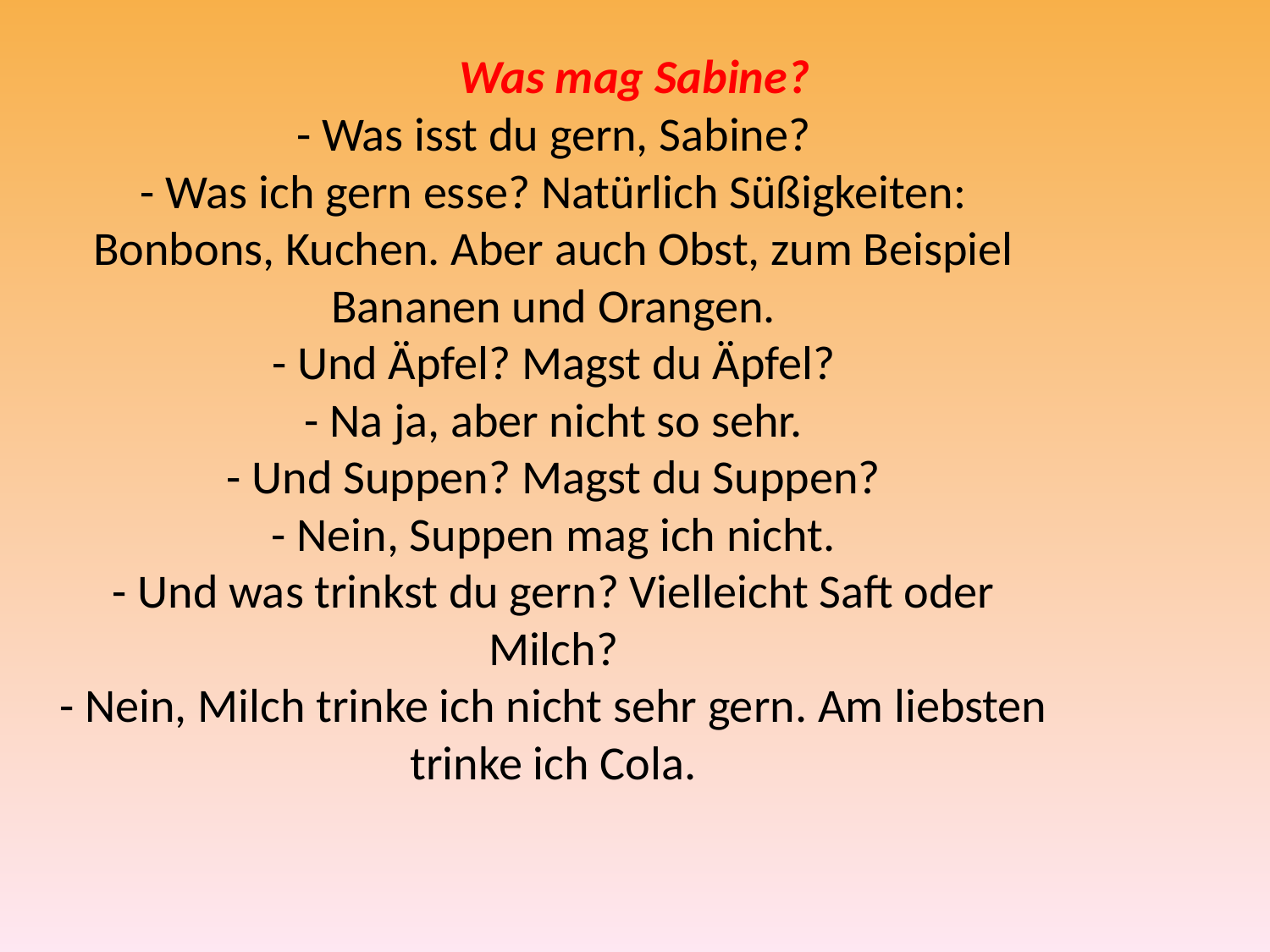

# Was mag Sabine? - Was isst du gern, Sabine? - Was ich gern esse? Natürlich Süßigkeiten: Bonbons, Kuchen. Aber auch Obst, zum Beispiel Bananen und Orangen. - Und Äpfel? Magst du Äpfel? - Na ja, aber nicht so sehr. - Und Suppen? Magst du Suppen? - Nein, Suppen mag ich nicht. - Und was trinkst du gern? Vielleicht Saft oder Milch? - Nein, Milch trinke ich nicht sehr gern. Am liebsten trinke ich Cola.